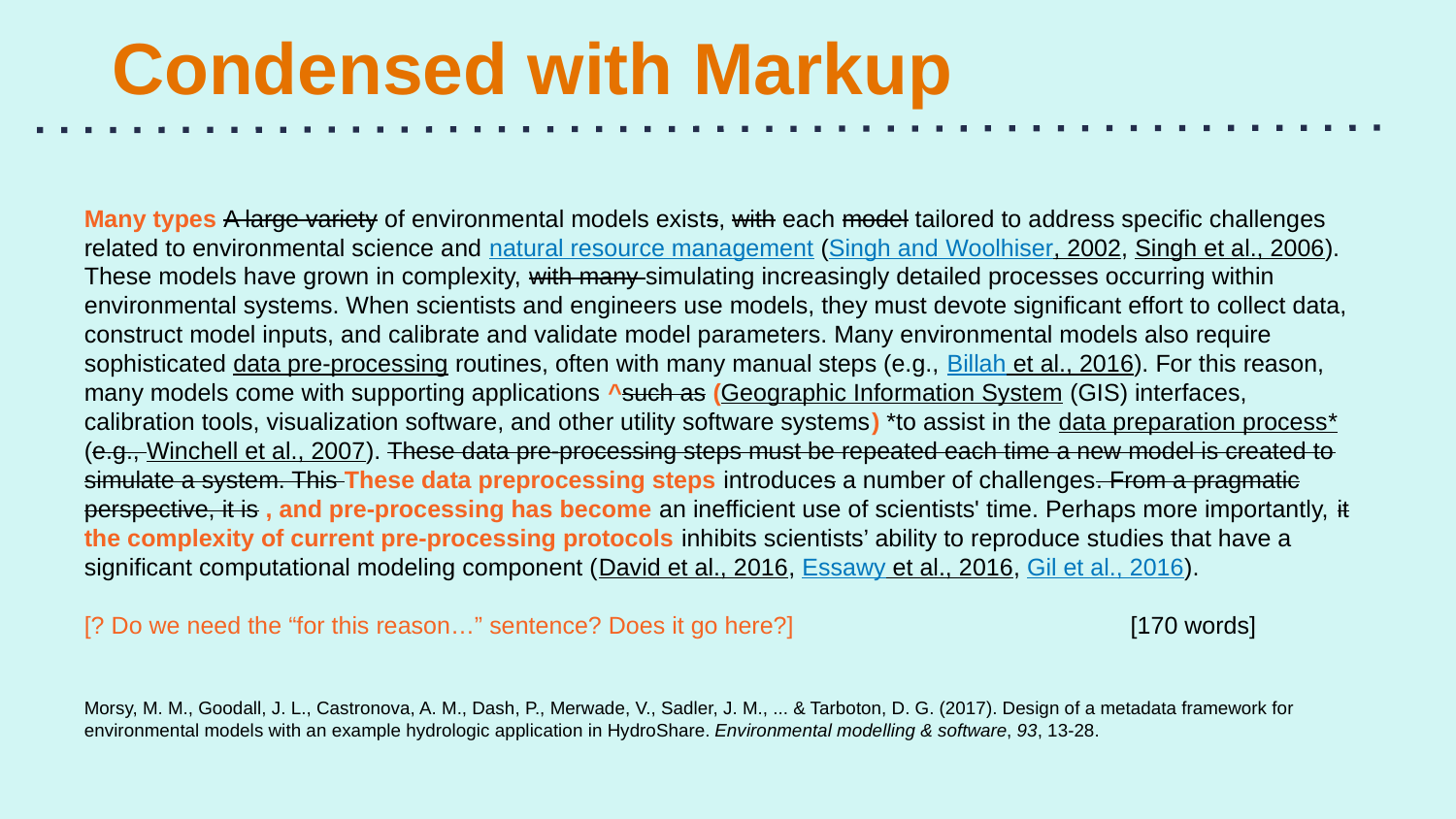

# Condensed with Markup
Many types A large variety of environmental models exists, with each model tailored to address specific challenges related to environmental science and natural resource management (Singh and Woolhiser, 2002, Singh et al., 2006). These models have grown in complexity, with many simulating increasingly detailed processes occurring within environmental systems. When scientists and engineers use models, they must devote significant effort to collect data, construct model inputs, and calibrate and validate model parameters. Many environmental models also require sophisticated data pre-processing routines, often with many manual steps (e.g., Billah et al., 2016). For this reason, many models come with supporting applications ^such as (Geographic Information System (GIS) interfaces, calibration tools, visualization software, and other utility software systems) *to assist in the data preparation process* (e.g., Winchell et al., 2007). These data pre-processing steps must be repeated each time a new model is created to simulate a system. This These data preprocessing steps introduces a number of challenges. From a pragmatic perspective, it is , and pre-processing has become an inefficient use of scientists' time. Perhaps more importantly, it the complexity of current pre-processing protocols inhibits scientists’ ability to reproduce studies that have a significant computational modeling component (David et al., 2016, Essawy et al., 2016, Gil et al., 2016).

[? Do we need the “for this reason…” sentence? Does it go here?] 	                                               [170 words]

Morsy, M. M., Goodall, J. L., Castronova, A. M., Dash, P., Merwade, V., Sadler, J. M., ... & Tarboton, D. G. (2017). Design of a metadata framework for environmental models with an example hydrologic application in HydroShare. Environmental modelling & software, 93, 13-28.